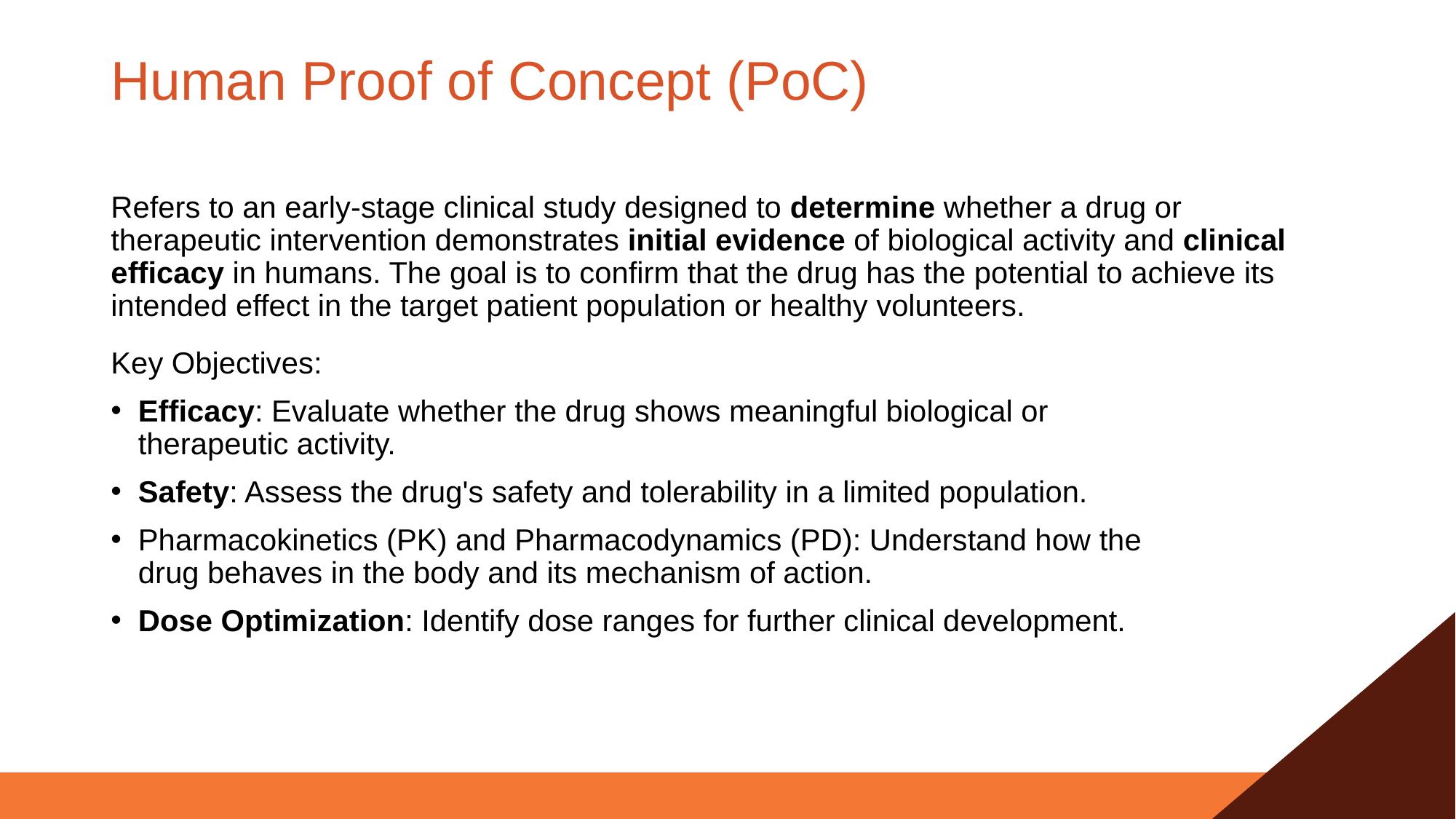

# Human Proof of Concept (PoC)

Refers to an early-stage clinical study designed to determine whether a drug or therapeutic intervention demonstrates initial evidence of biological activity and clinical efficacy in humans. The goal is to confirm that the drug has the potential to achieve its intended effect in the target patient population or healthy volunteers.
Key Objectives:
Efficacy: Evaluate whether the drug shows meaningful biological or therapeutic activity.
Safety: Assess the drug's safety and tolerability in a limited population.
Pharmacokinetics (PK) and Pharmacodynamics (PD): Understand how the drug behaves in the body and its mechanism of action.
Dose Optimization: Identify dose ranges for further clinical development.